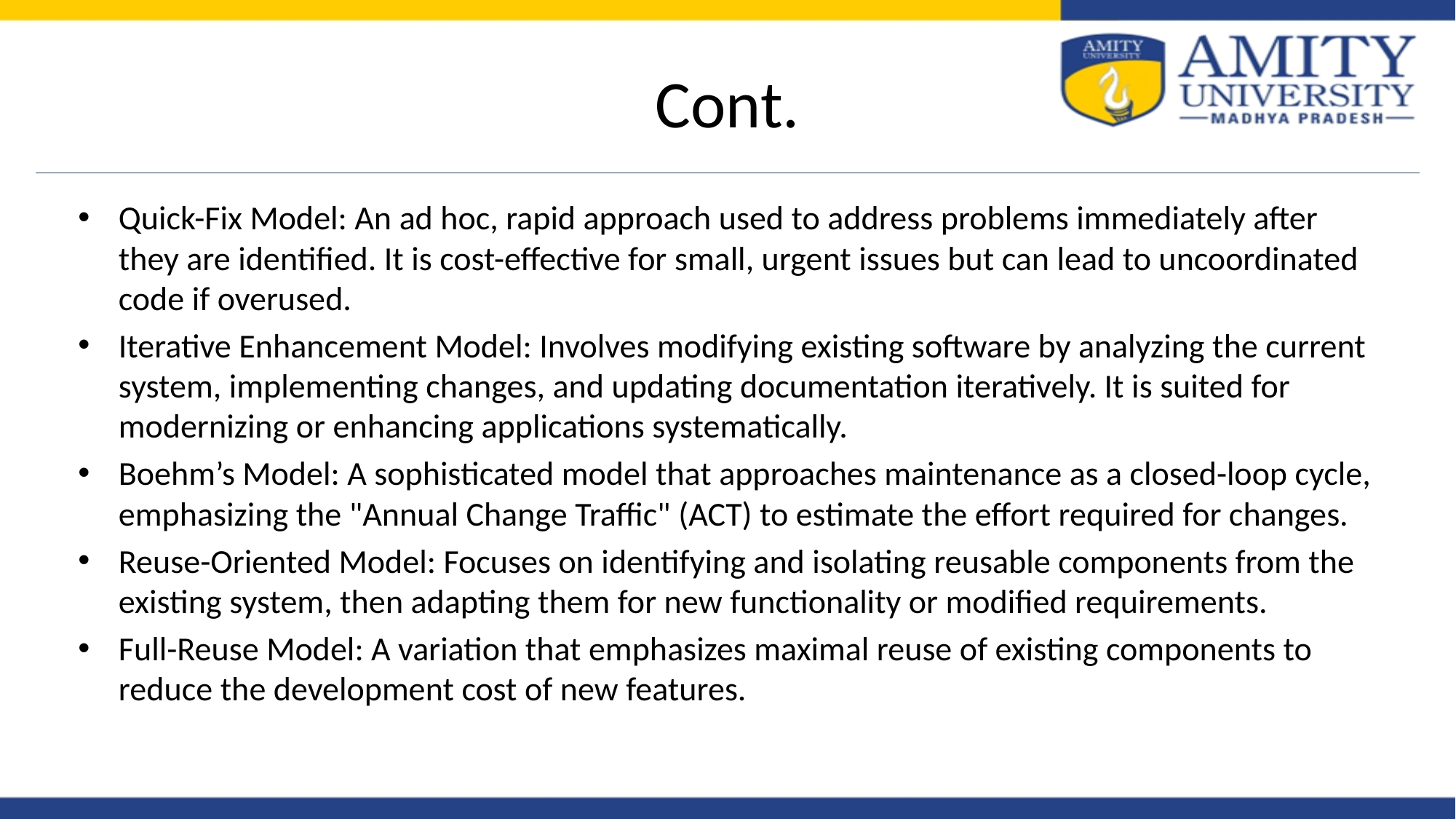

# Cont.
Quick-Fix Model: An ad hoc, rapid approach used to address problems immediately after they are identified. It is cost-effective for small, urgent issues but can lead to uncoordinated code if overused.
Iterative Enhancement Model: Involves modifying existing software by analyzing the current system, implementing changes, and updating documentation iteratively. It is suited for modernizing or enhancing applications systematically.
Boehm’s Model: A sophisticated model that approaches maintenance as a closed-loop cycle, emphasizing the "Annual Change Traffic" (ACT) to estimate the effort required for changes.
Reuse-Oriented Model: Focuses on identifying and isolating reusable components from the existing system, then adapting them for new functionality or modified requirements.
Full-Reuse Model: A variation that emphasizes maximal reuse of existing components to reduce the development cost of new features.